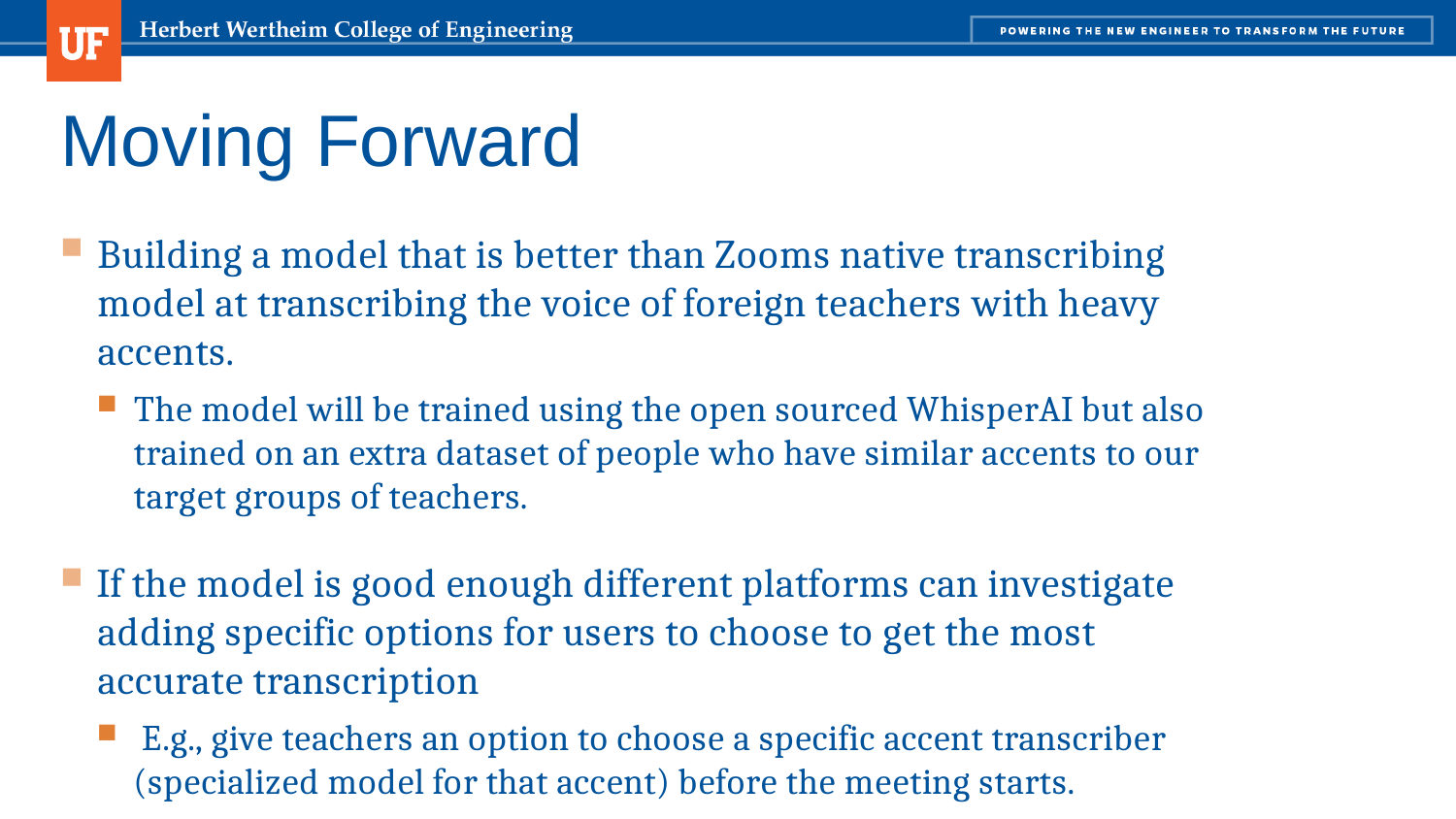

# Moving Forward
Building a model that is better than Zooms native transcribing model at transcribing the voice of foreign teachers with heavy accents.
The model will be trained using the open sourced WhisperAI but also trained on an extra dataset of people who have similar accents to our target groups of teachers.
If the model is good enough different platforms can investigate adding specific options for users to choose to get the most accurate transcription
 E.g., give teachers an option to choose a specific accent transcriber (specialized model for that accent) before the meeting starts.